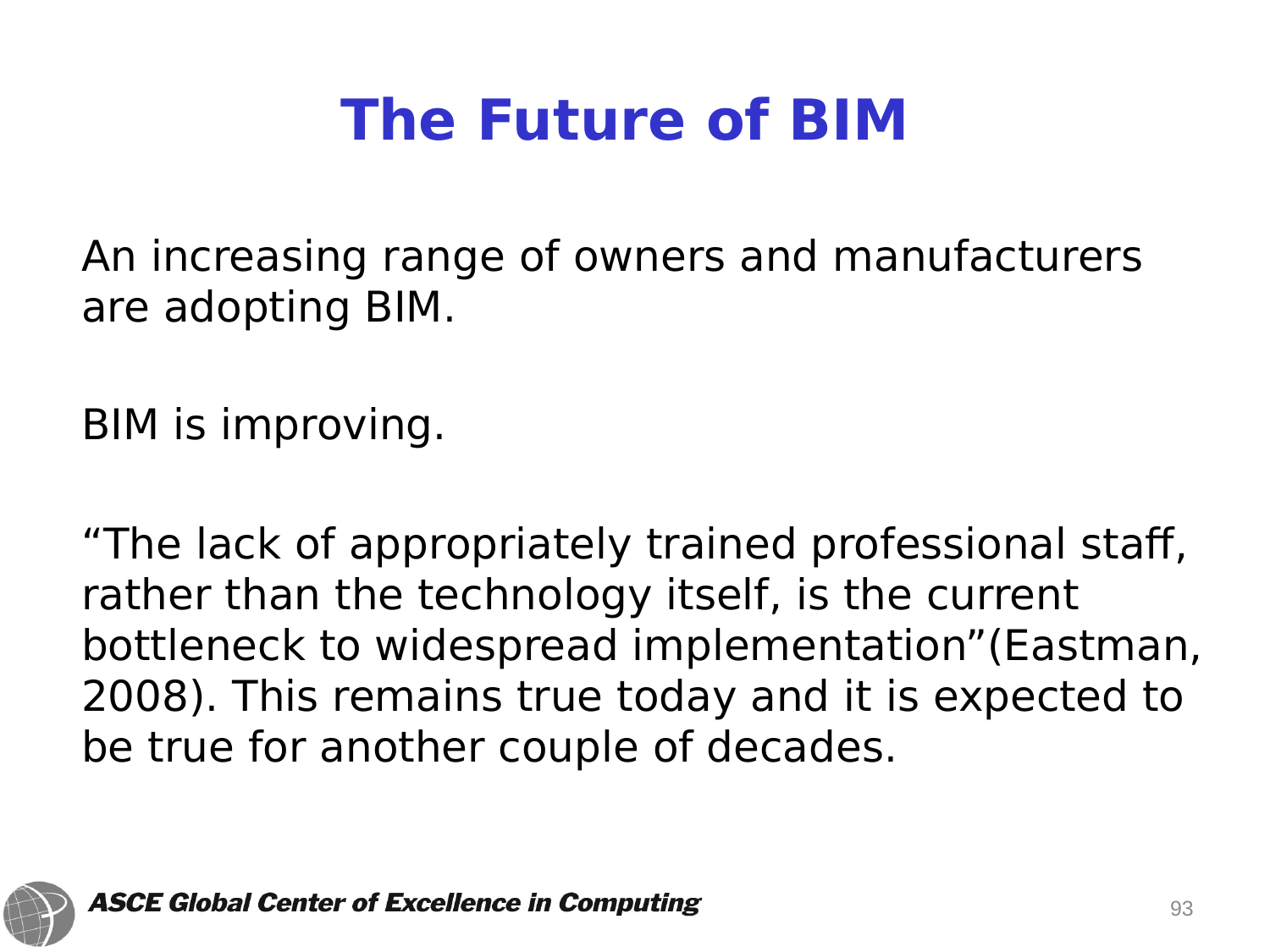

# The Future of BIM
	An increasing range of owners and manufacturers are adopting BIM.

	BIM is improving.

	“The lack of appropriately trained professional staff, rather than the technology itself, is the current bottleneck to widespread implementation”(Eastman, 2008). This remains true today and it is expected to be true for another couple of decades.

93